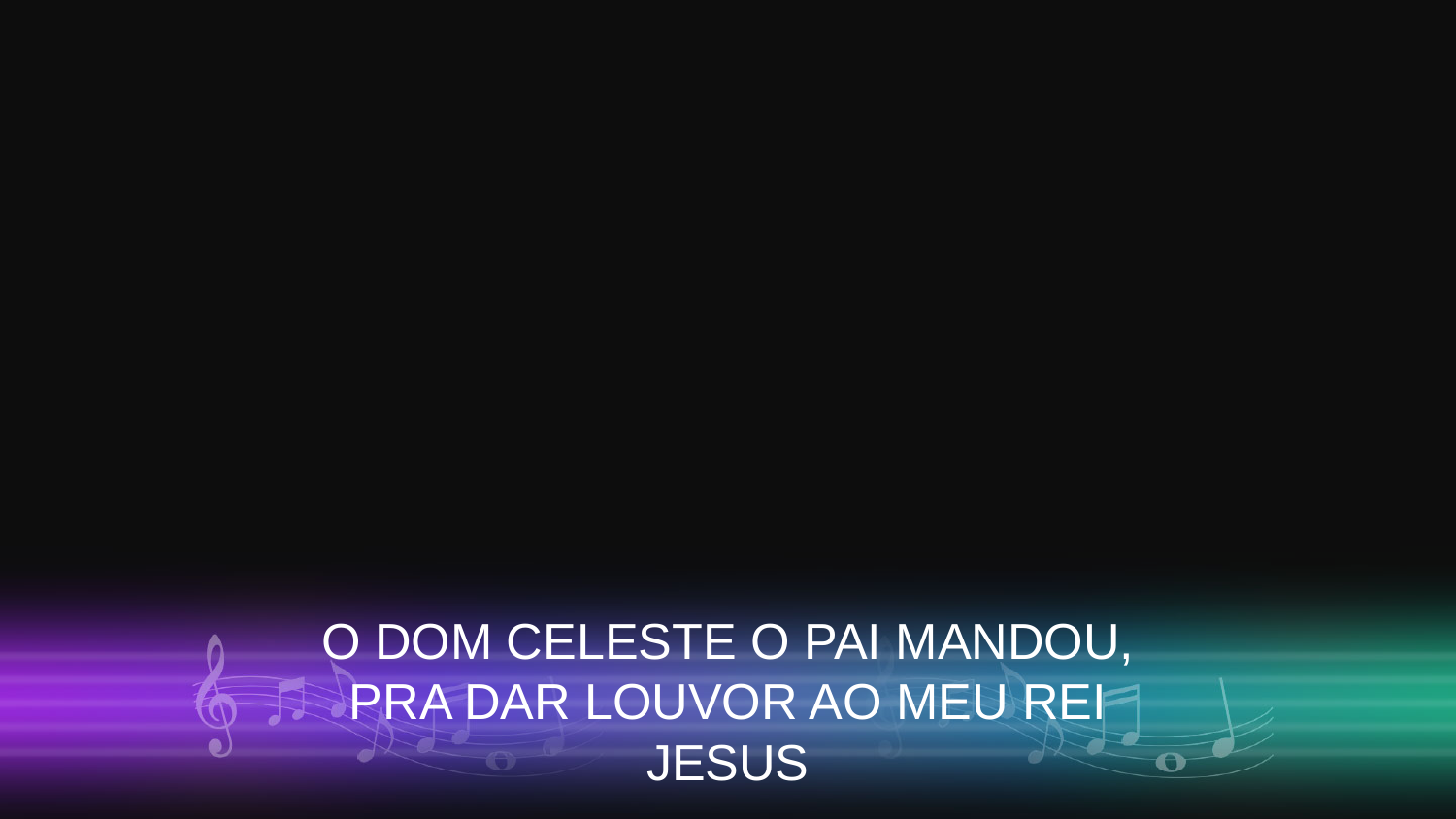

O DOM CELESTE O PAI MANDOU,
PRA DAR LOUVOR AO MEU REI JESUS